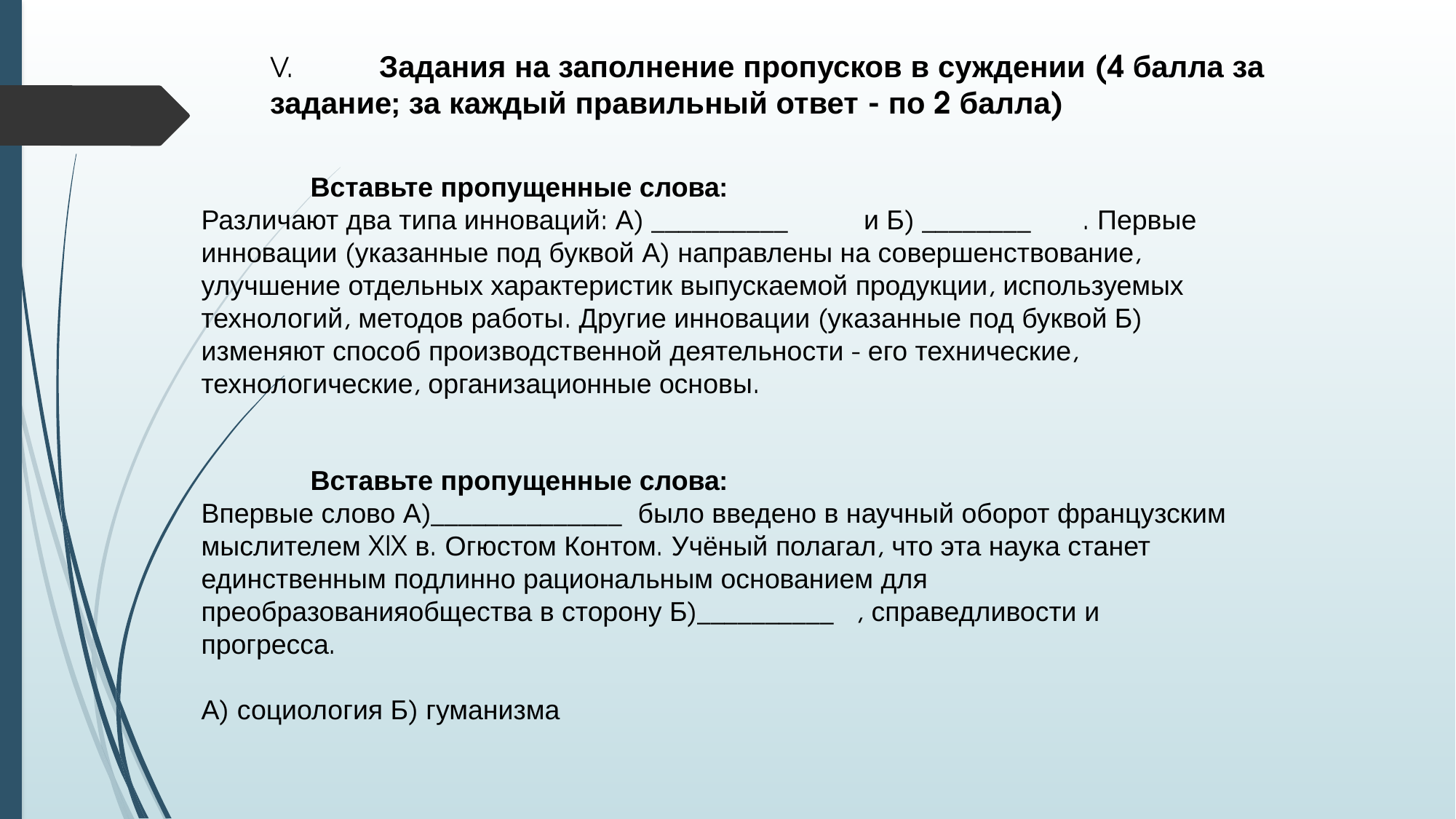

V.	Задания на заполнение пропусков в суждении (4 балла за задание; за каждый правильный ответ - по 2 балла)
	Вставьте пропущенные слова:
Различают два типа инноваций: А) __________	 и Б) ________	 . Первые
инновации (указанные под буквой А) направлены на совершенствование, улучшение отдельных характеристик выпускаемой продукции, используемых технологий, методов работы. Другие инновации (указанные под буквой Б) изменяют способ производственной деятельности - его технические, технологические, организационные основы.
	Вставьте пропущенные слова:
Впервые слово А)______________	было введено в научный оборот французским мыслителем XIX в. Огюстом Контом. Учёный полагал, что эта наука станет единственным подлинно рациональным основанием для преобразованияобщества в сторону Б)__________	, справедливости и прогресса.

А) социология Б) гуманизма